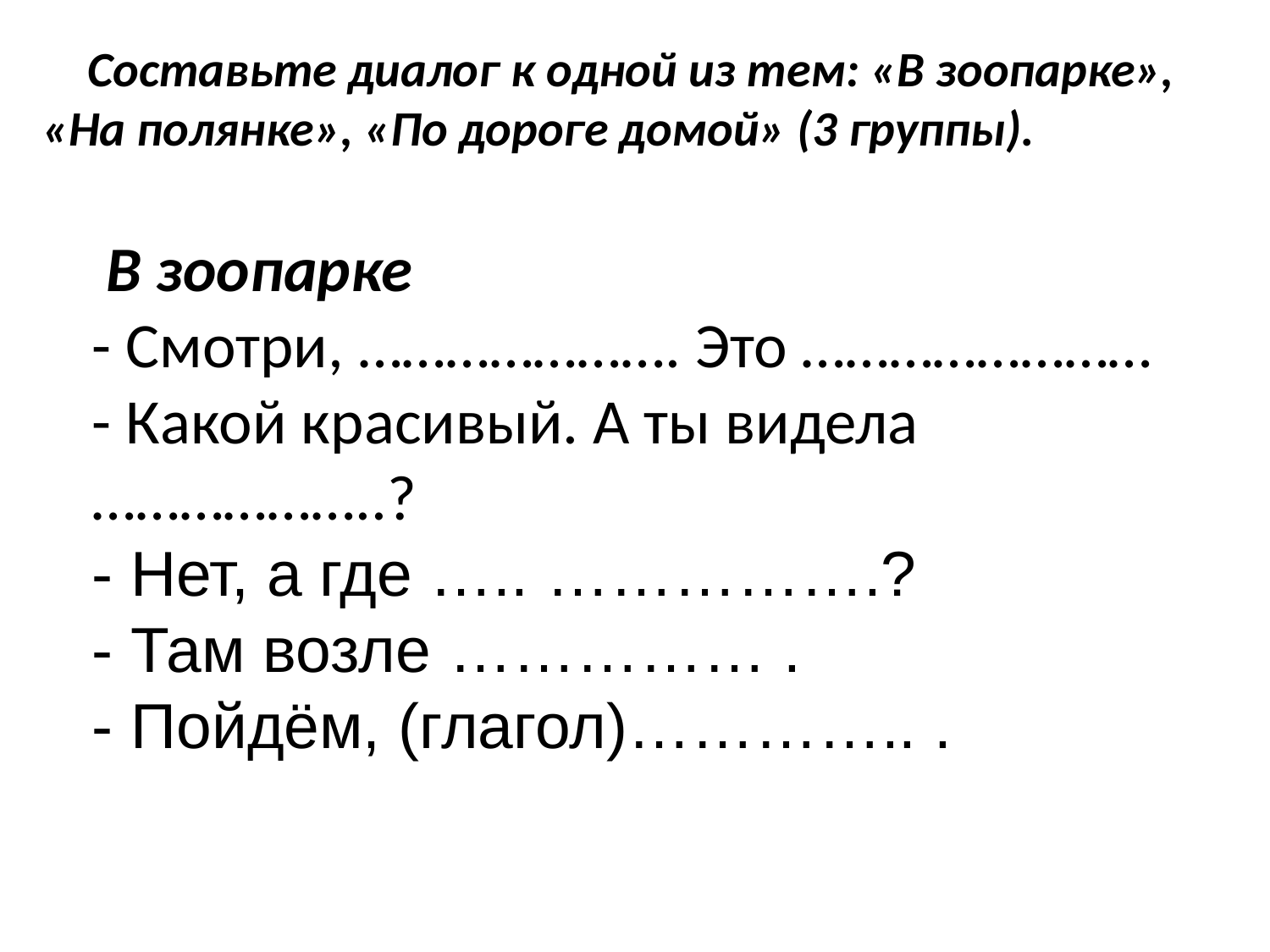

Составьте диалог к одной из тем: «В зоопарке», «На полянке», «По дороге домой» (3 группы).

 В зоопарке
- Смотри, …………………. Это ……………………
- Какой красивый. А ты видела ………………..?
- Нет, а где ….. …………….?
- Там возле …………… .
- Пойдём, (глагол)………….. .